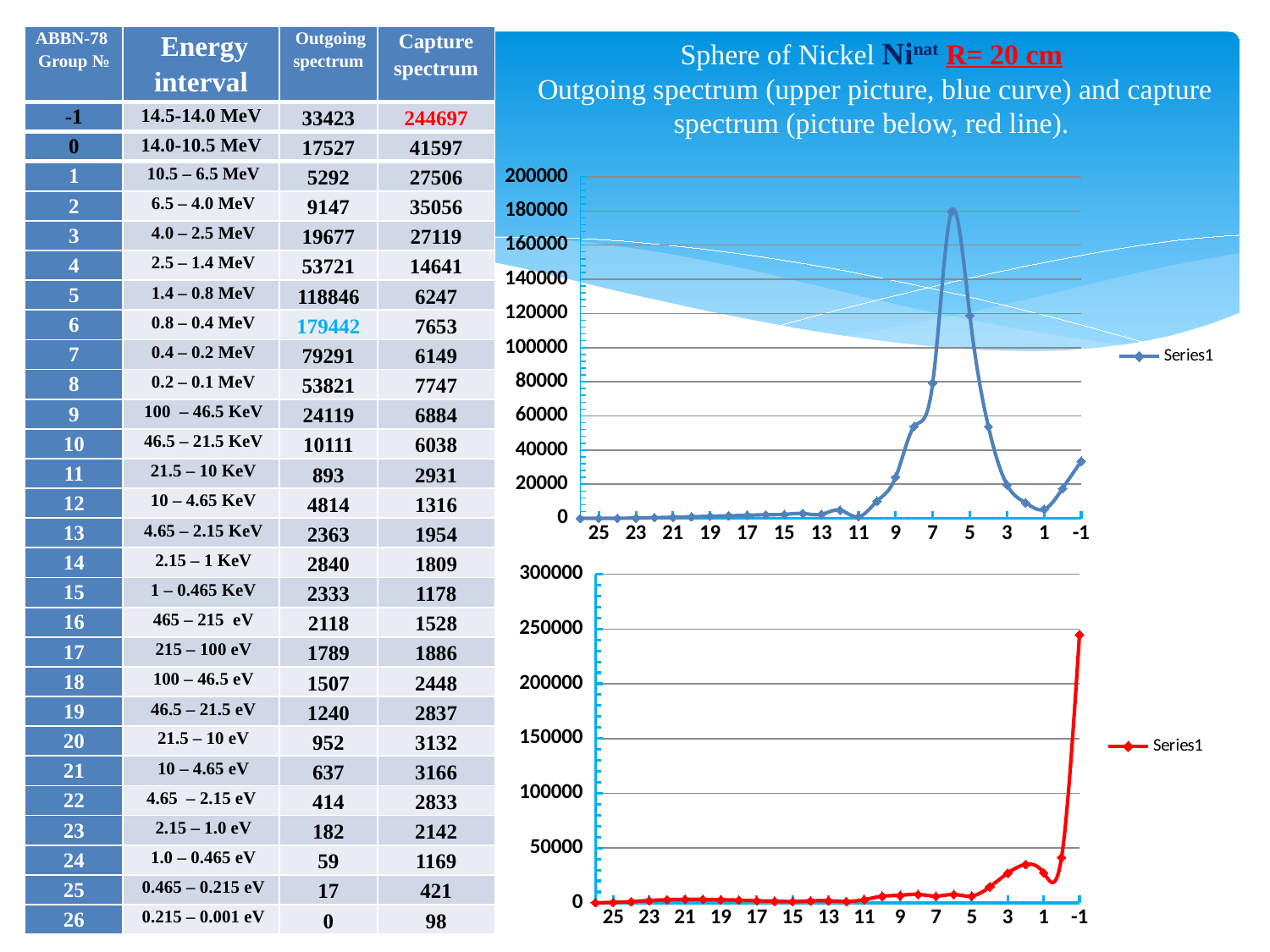

| ABBN-78 Group № | Energy interval | Outgoing spectrum | Capture spectrum |
| --- | --- | --- | --- |
| -1 | 14.5-14.0 MeV | 33423 | 244697 |
| 0 | 14.0-10.5 MeV | 17527 | 41597 |
| 1 | 10.5 – 6.5 MeV | 5292 | 27506 |
| 2 | 6.5 – 4.0 MeV | 9147 | 35056 |
| 3 | 4.0 – 2.5 MeV | 19677 | 27119 |
| 4 | 2.5 – 1.4 MeV | 53721 | 14641 |
| 5 | 1.4 – 0.8 MeV | 118846 | 6247 |
| 6 | 0.8 – 0.4 MeV | 179442 | 7653 |
| 7 | 0.4 – 0.2 MeV | 79291 | 6149 |
| 8 | 0.2 – 0.1 MeV | 53821 | 7747 |
| 9 | 100 – 46.5 KeV | 24119 | 6884 |
| 10 | 46.5 – 21.5 KeV | 10111 | 6038 |
| 11 | 21.5 – 10 KeV | 893 | 2931 |
| 12 | 10 – 4.65 KeV | 4814 | 1316 |
| 13 | 4.65 – 2.15 KeV | 2363 | 1954 |
| 14 | 2.15 – 1 KeV | 2840 | 1809 |
| 15 | 1 – 0.465 KeV | 2333 | 1178 |
| 16 | 465 – 215 eV | 2118 | 1528 |
| 17 | 215 – 100 eV | 1789 | 1886 |
| 18 | 100 – 46.5 eV | 1507 | 2448 |
| 19 | 46.5 – 21.5 eV | 1240 | 2837 |
| 20 | 21.5 – 10 eV | 952 | 3132 |
| 21 | 10 – 4.65 eV | 637 | 3166 |
| 22 | 4.65 – 2.15 eV | 414 | 2833 |
| 23 | 2.15 – 1.0 eV | 182 | 2142 |
| 24 | 1.0 – 0.465 eV | 59 | 1169 |
| 25 | 0.465 – 0.215 eV | 17 | 421 |
| 26 | 0.215 – 0.001 eV | 0 | 98 |
# Sphere of Nickel Ninat R= 20 cm Outgoing spectrum (upper picture, blue curve) and capture spectrum (picture below, red line).

### Chart

| Category |  |
|---|---|

### Chart

| Category |  |
|---|---|